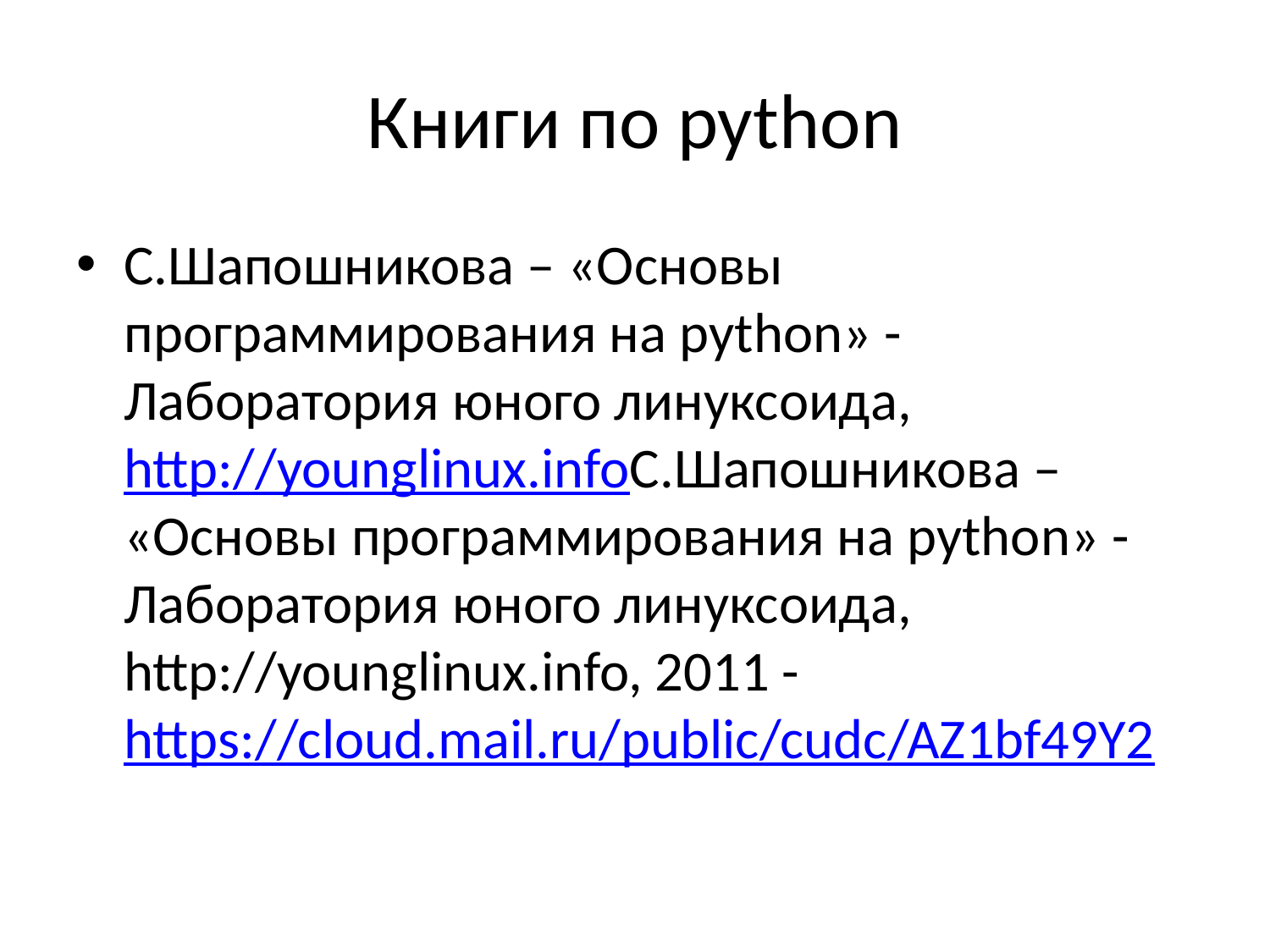

# Книги по python
С.Шапошникова – «Основы программирования на python» - Лаборатория юного линуксоида, http://younglinux.infoС.Шапошникова – «Основы программирования на python» - Лаборатория юного линуксоида, http://younglinux.info, 2011 - https://cloud.mail.ru/public/cudc/AZ1bf49Y2